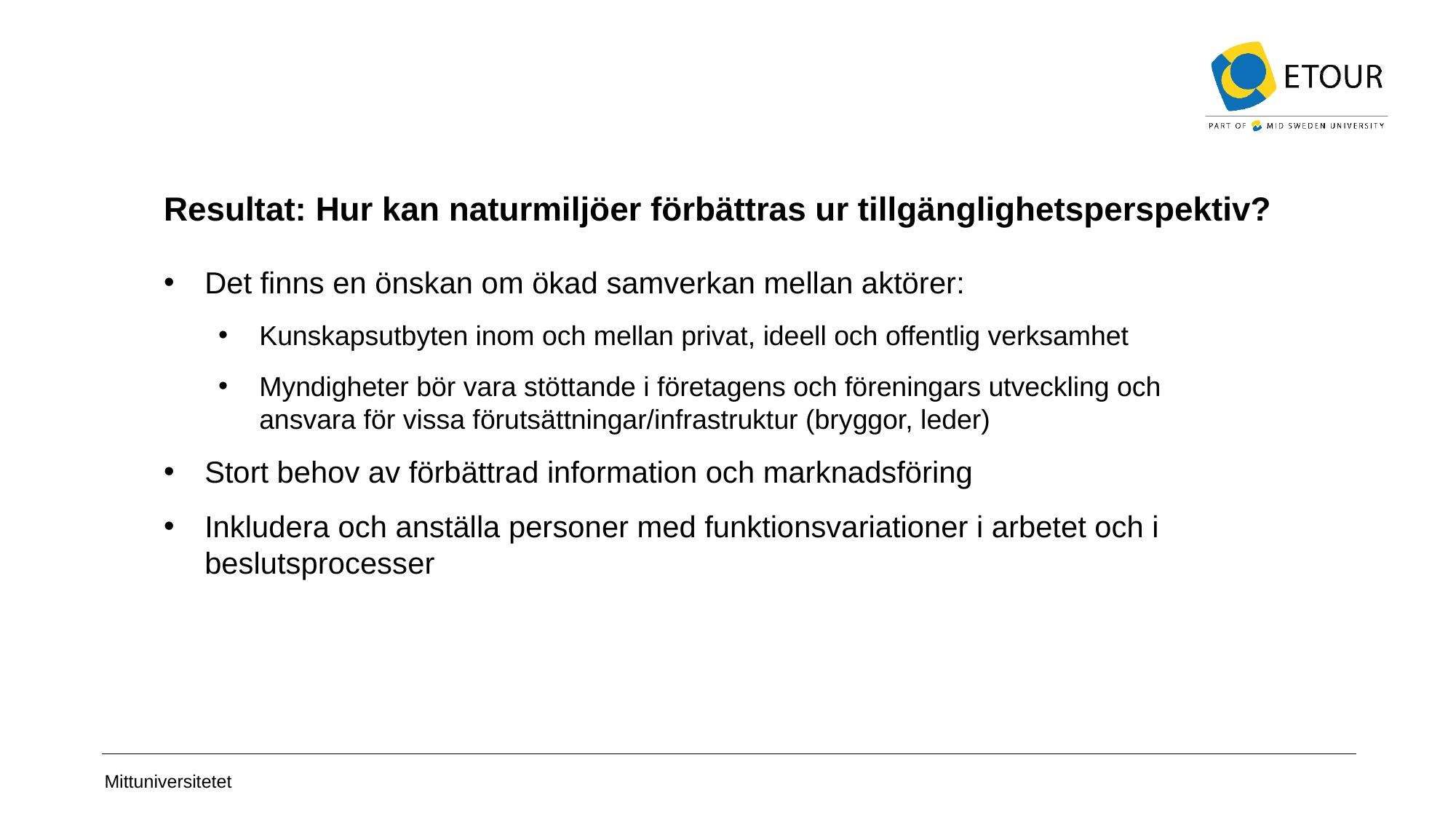

# Resultat: Hur kan naturmiljöer förbättras ur tillgänglighetsperspektiv?
Det finns en önskan om ökad samverkan mellan aktörer:
Kunskapsutbyten inom och mellan privat, ideell och offentlig verksamhet
Myndigheter bör vara stöttande i företagens och föreningars utveckling och ansvara för vissa förutsättningar/infrastruktur (bryggor, leder)
Stort behov av förbättrad information och marknadsföring
Inkludera och anställa personer med funktionsvariationer i arbetet och i beslutsprocesser